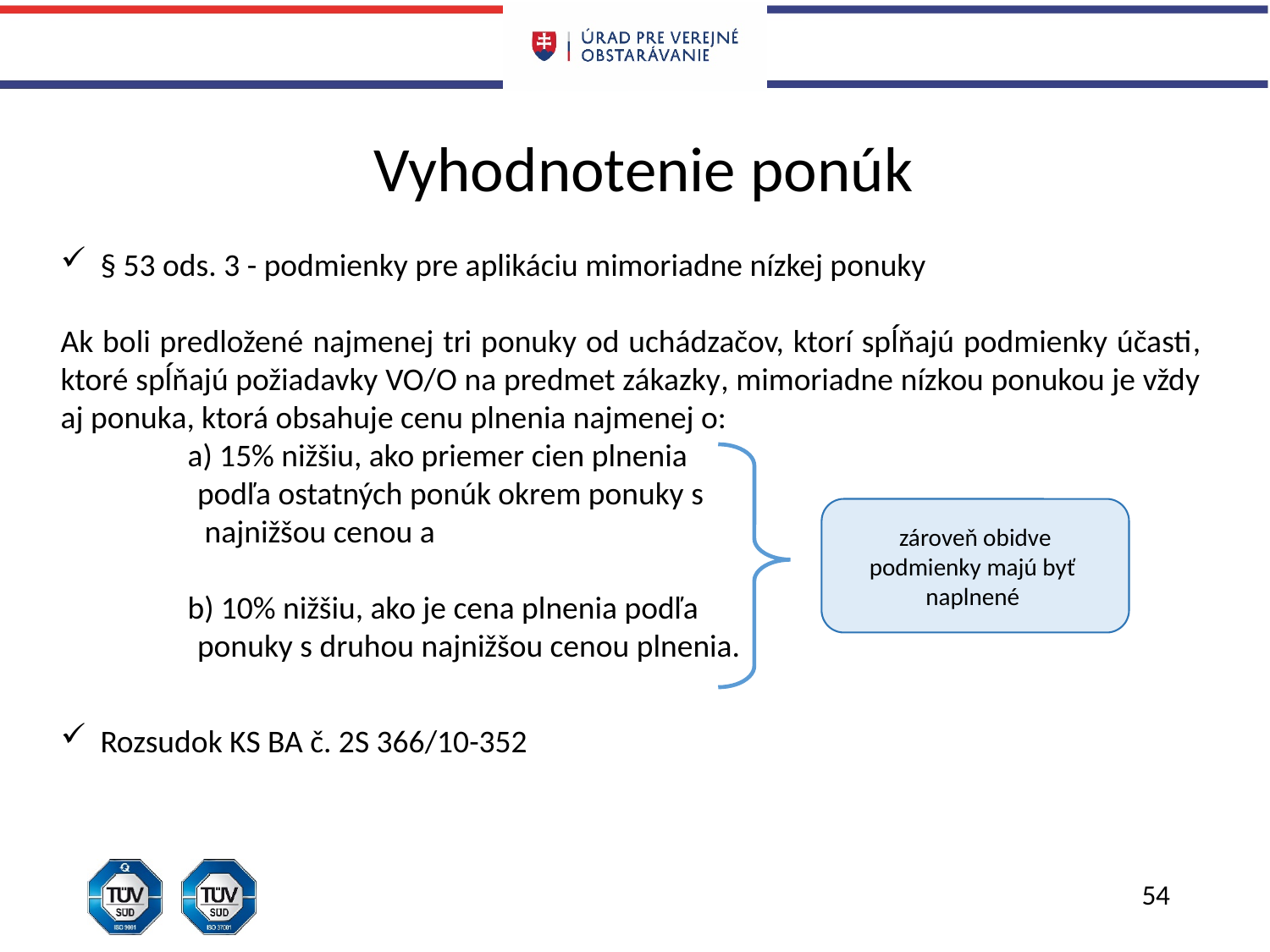

# Vyhodnotenie ponúk
§ 53 ods. 3 - podmienky pre aplikáciu mimoriadne nízkej ponuky

Ak boli predložené najmenej tri ponuky od uchádzačov, ktorí spĺňajú podmienky účasti, ktoré spĺňajú požiadavky VO/O na predmet zákazky, mimoriadne nízkou ponukou je vždy aj ponuka, ktorá obsahuje cenu plnenia najmenej o:
	a) 15% nižšiu, ako priemer cien plnenia
                   podľa ostatných ponúk okrem ponuky s
                    najnižšou cenou a

	b) 10% nižšiu, ako je cena plnenia podľa
                   ponuky s druhou najnižšou cenou plnenia.

Rozsudok KS BA č. 2S 366/10-352

zároveň obidve podmienky majú byť  naplnené